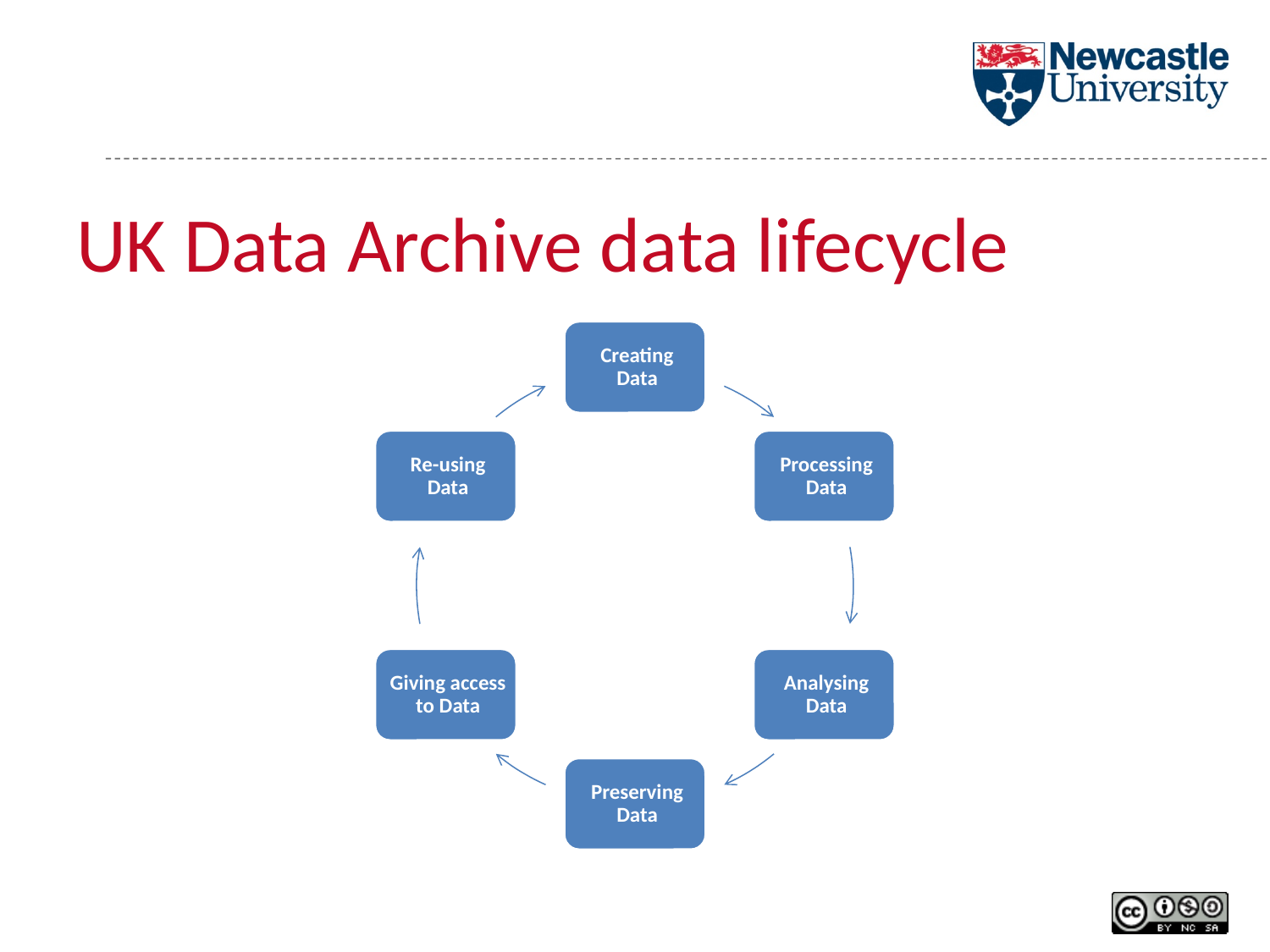

# UK Data Archive data lifecycle
Creating Data
Processing Data
Analysing Data
Preserving Data
Giving access to Data
Re-using Data